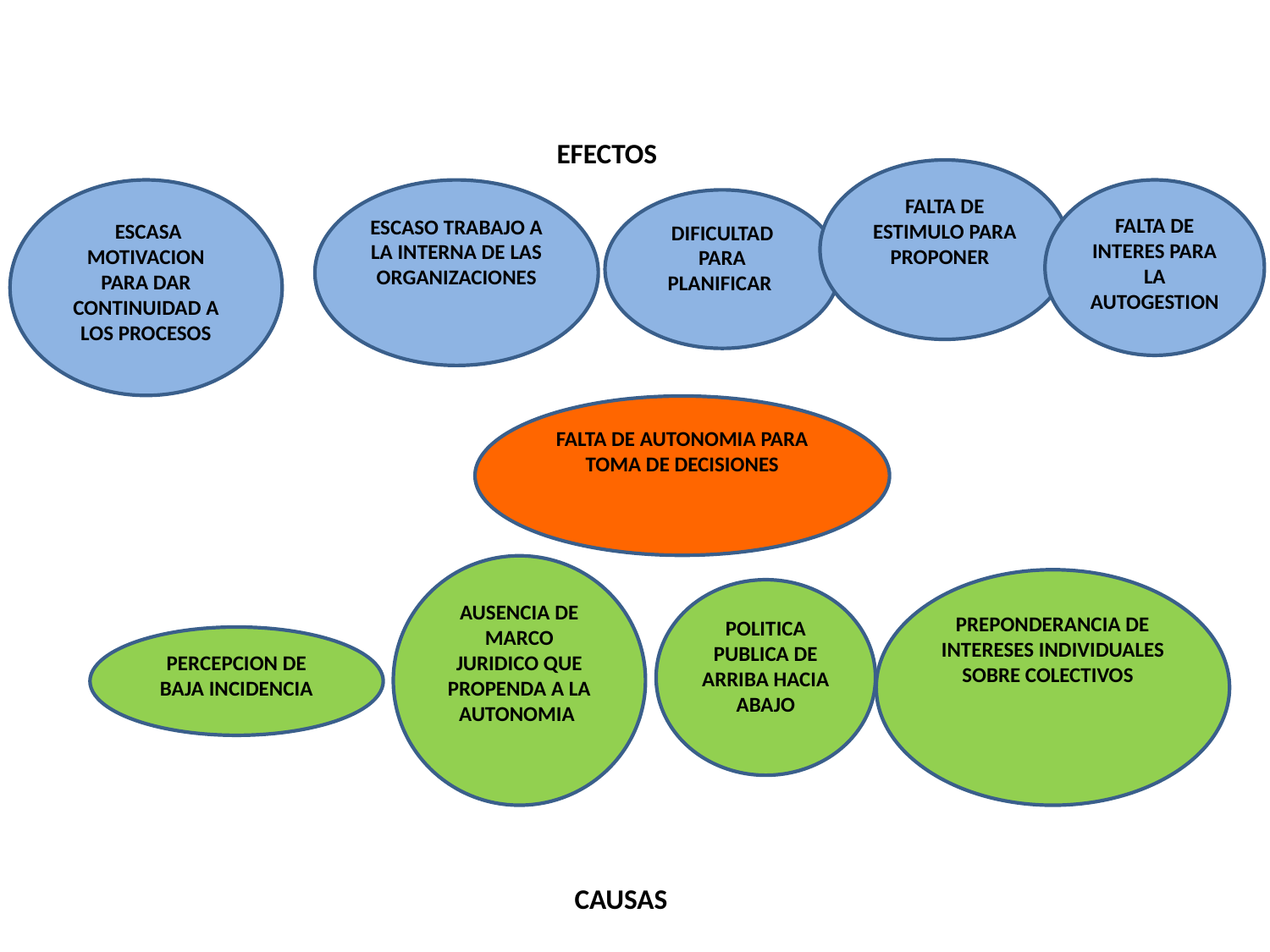

EFECTOS
FALTA DE ESTIMULO PARA PROPONER
 ESCASA MOTIVACION PARA DAR CONTINUIDAD A LOS PROCESOS
ESCASO TRABAJO A LA INTERNA DE LAS ORGANIZACIONES
FALTA DE INTERES PARA LA AUTOGESTION
DIFICULTAD PARA PLANIFICAR
FALTA DE AUTONOMIA PARA TOMA DE DECISIONES
AUSENCIA DE MARCO JURIDICO QUE PROPENDA A LA AUTONOMIA
PREPONDERANCIA DE INTERESES INDIVIDUALES SOBRE COLECTIVOS
POLITICA PUBLICA DE ARRIBA HACIA ABAJO
PERCEPCION DE BAJA INCIDENCIA
					CAUSAS